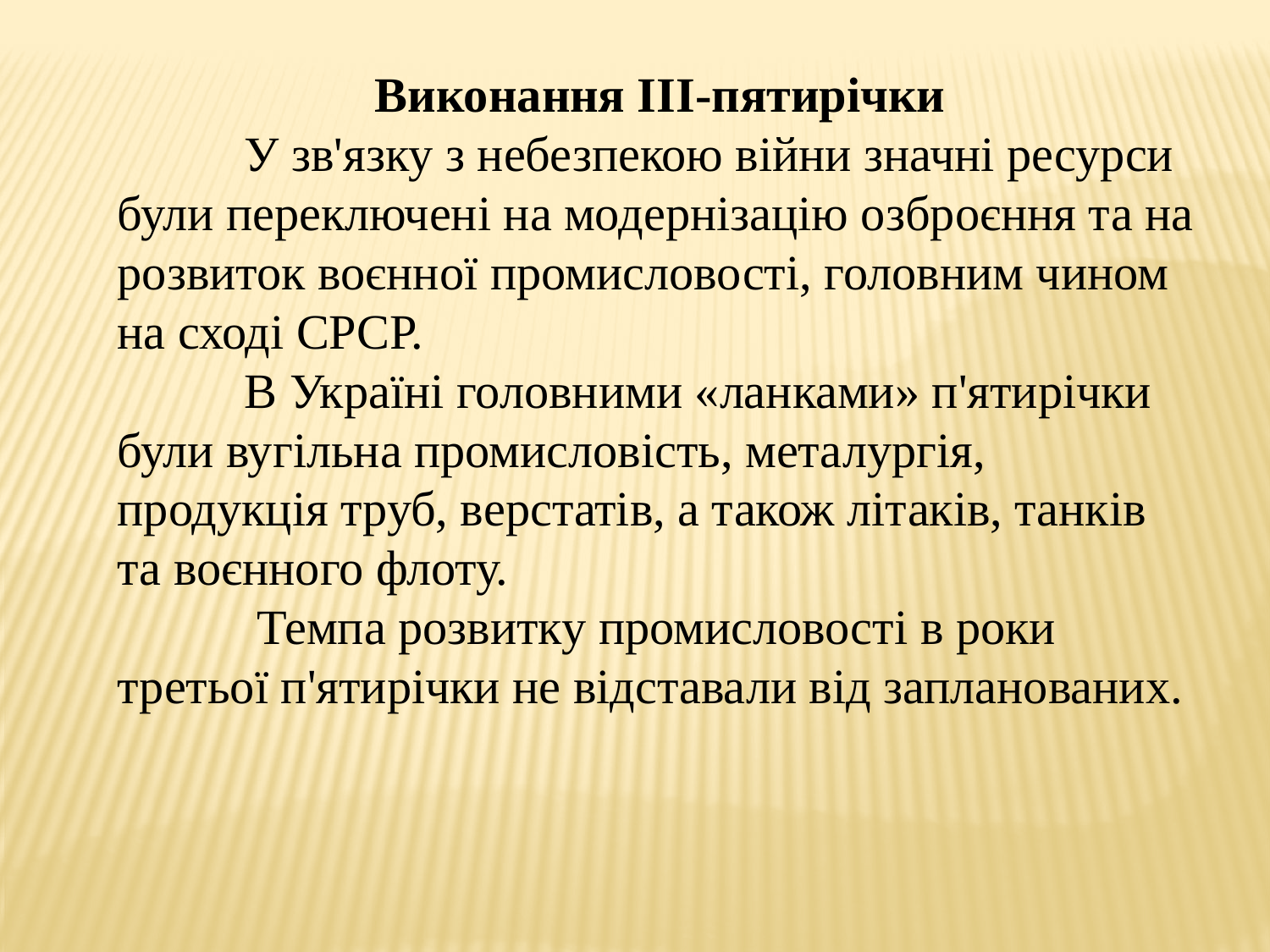

Виконання ІІІ-пятирічки
	У зв'язку з небезпекою війни значні ресурси були переключені на модернізацію озброєння та на розвиток воєнної промисловості, головним чином на сході СРСР.
	В Україні головними «ланками» п'ятирічки були вугільна промисловість, металургія, продукція труб, верстатів, а також літаків, танків та воєнного флоту.
	 Темпа розвитку промисловості в роки третьої п'ятирічки не відставали від запланованих.